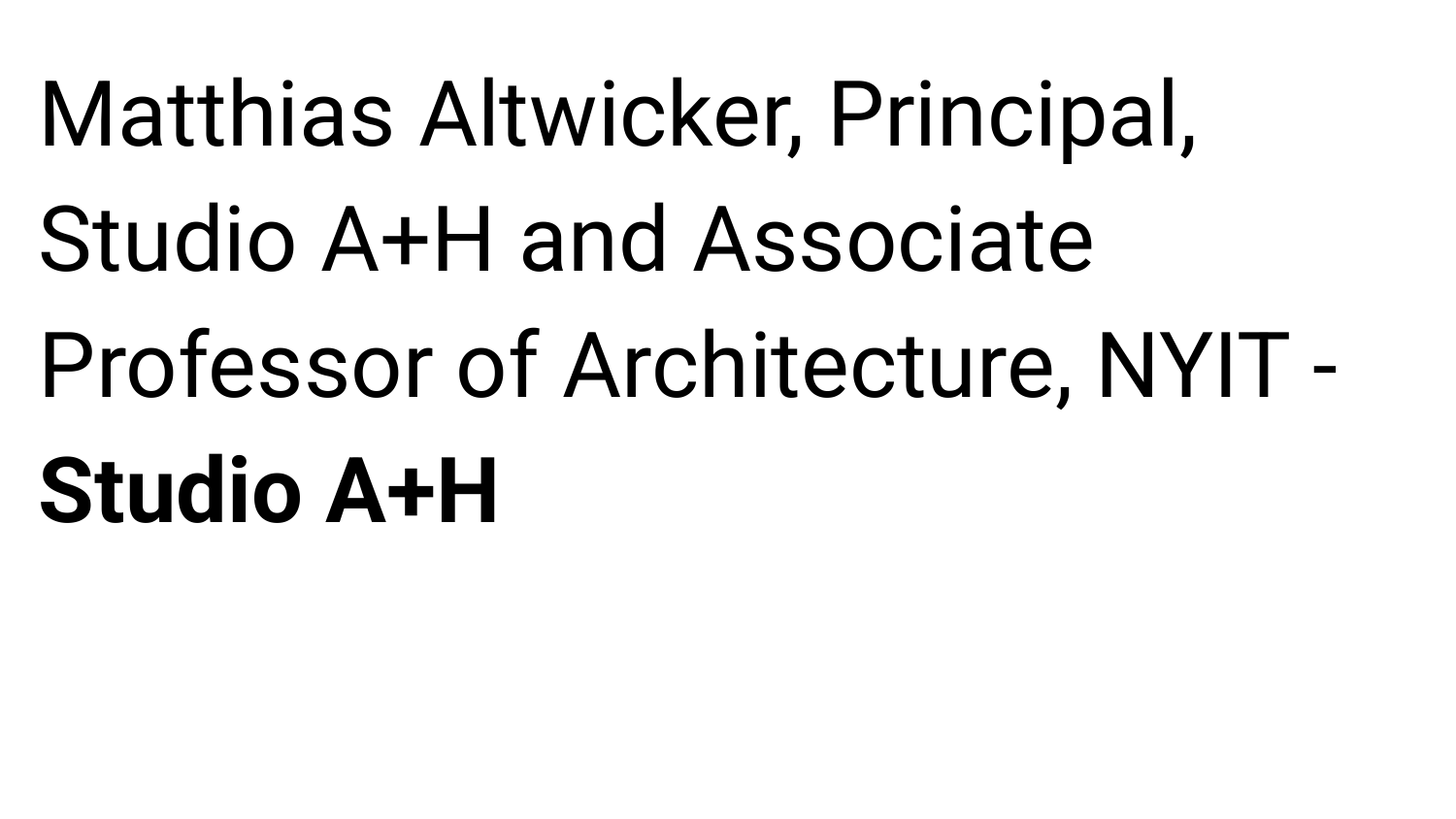

Matthias Altwicker, Principal, Studio A+H and Associate Professor of Architecture, NYIT - Studio A+H